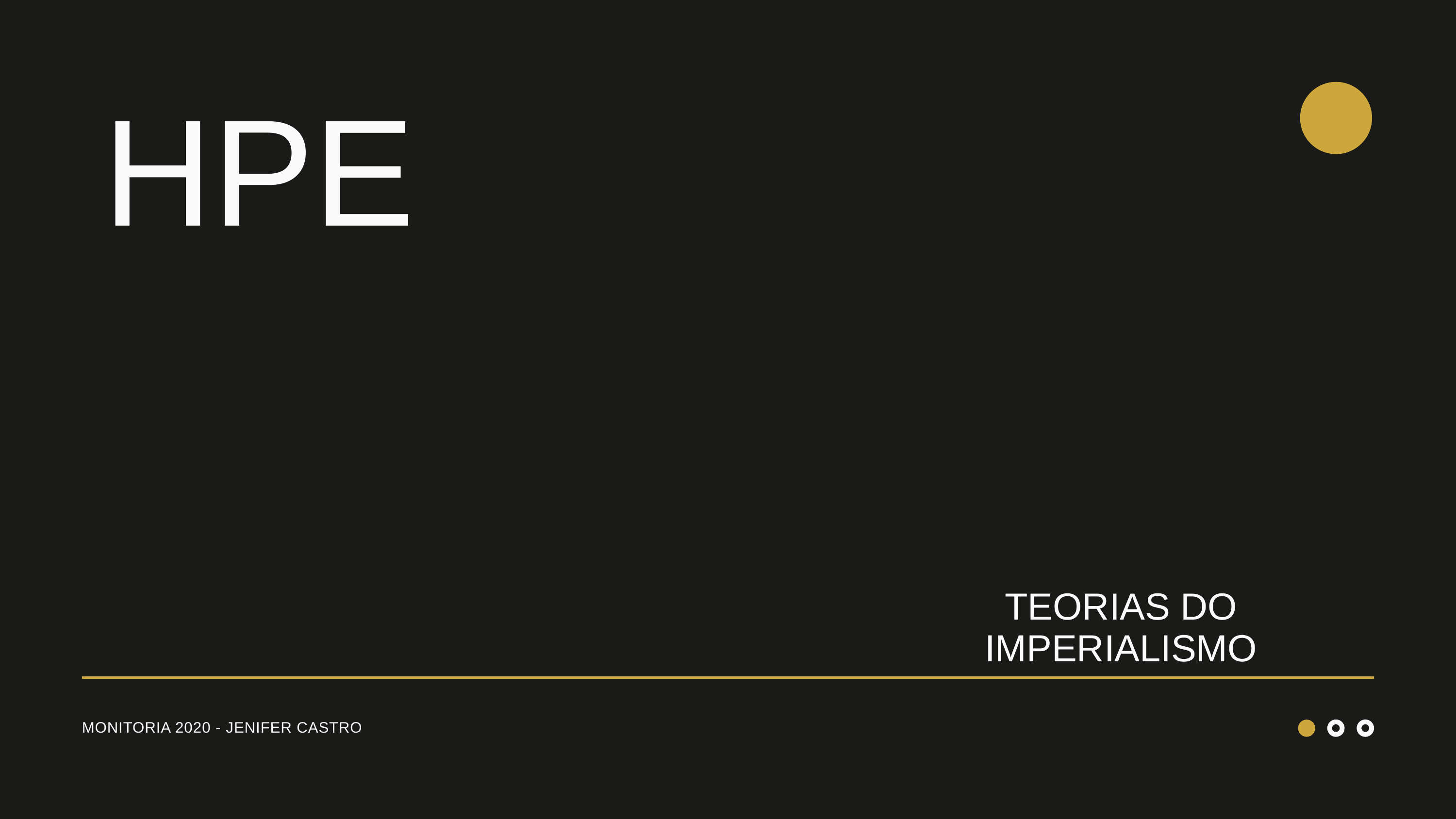

HPE
TEORIAS DO IMPERIALISMO

MONITORIA 2020 - JENIFER CASTRO